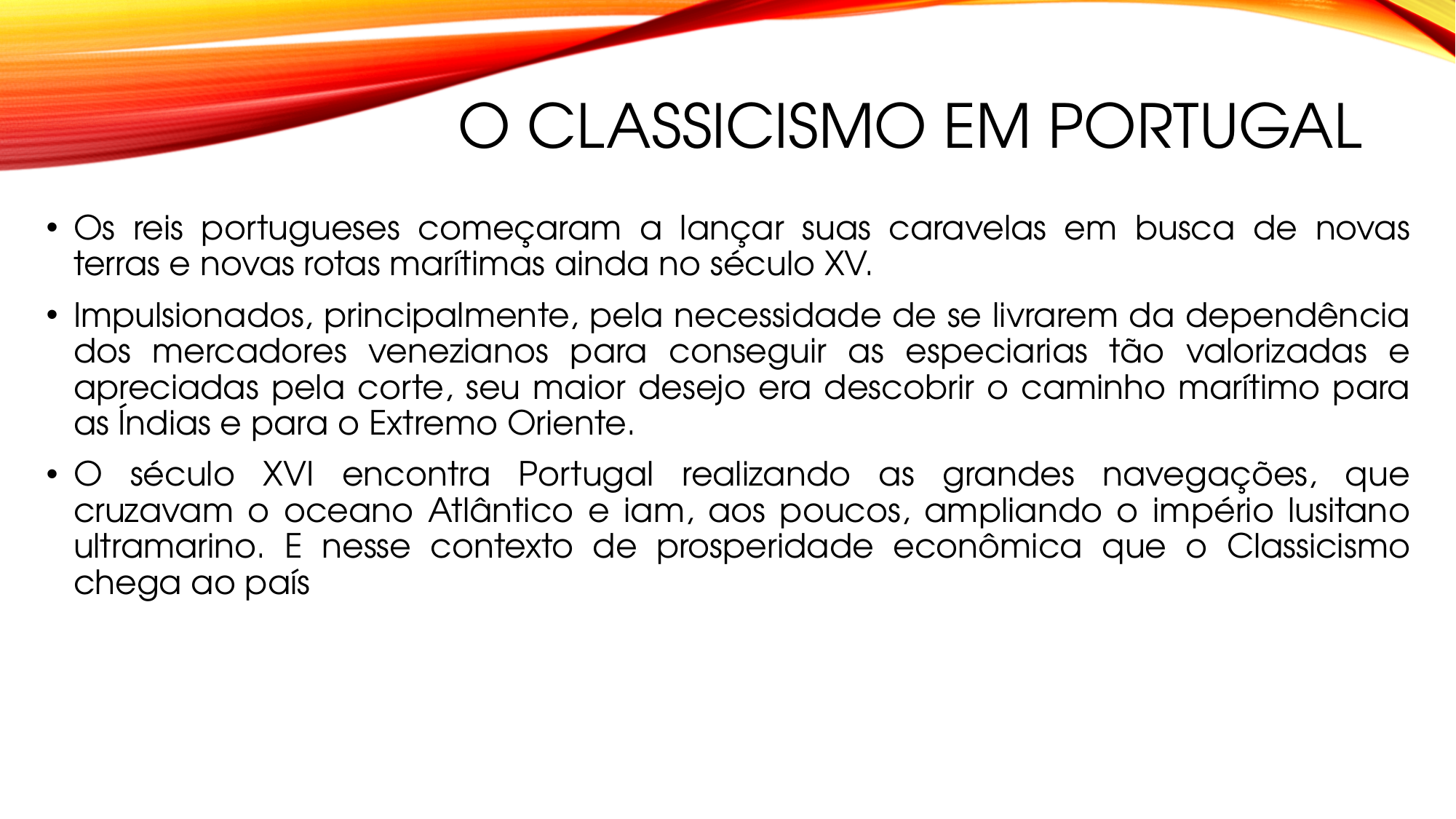

# O Classicismo em Portugal
Os reis portugueses começaram a lançar suas caravelas em busca de novas terras e novas rotas marítimas ainda no século XV.
Impulsionados, principalmente, pela necessidade de se livrarem da dependência dos mercadores venezianos para conseguir as especiarias tão valorizadas e apreciadas pela corte, seu maior desejo era descobrir o caminho marítimo para as Índias e para o Extremo Oriente.
O século XVI encontra Portugal realizando as grandes navegações, que cruzavam o oceano Atlântico e iam, aos poucos, ampliando o império lusitano ultramarino. E nesse contexto de prosperidade econômica que o Classicismo chega ao país